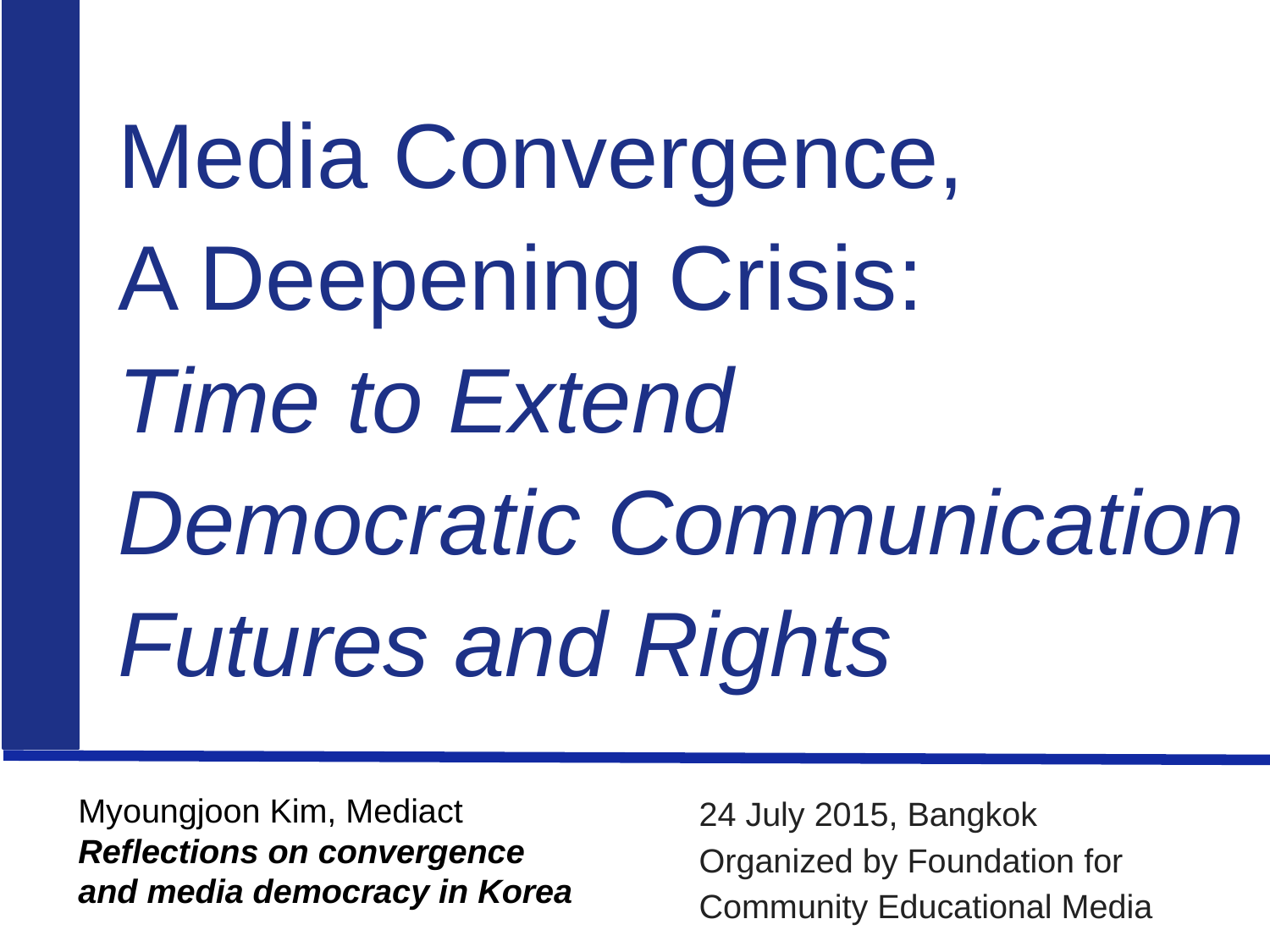

Media Convergence,
A Deepening Crisis:
Time to Extend
Democratic Communication
Futures and Rights

Myoungjoon Kim, Mediact
Reflections on convergence
and media democracy in Korea
24 July 2015, Bangkok
Organized by Foundation for Community Educational Media